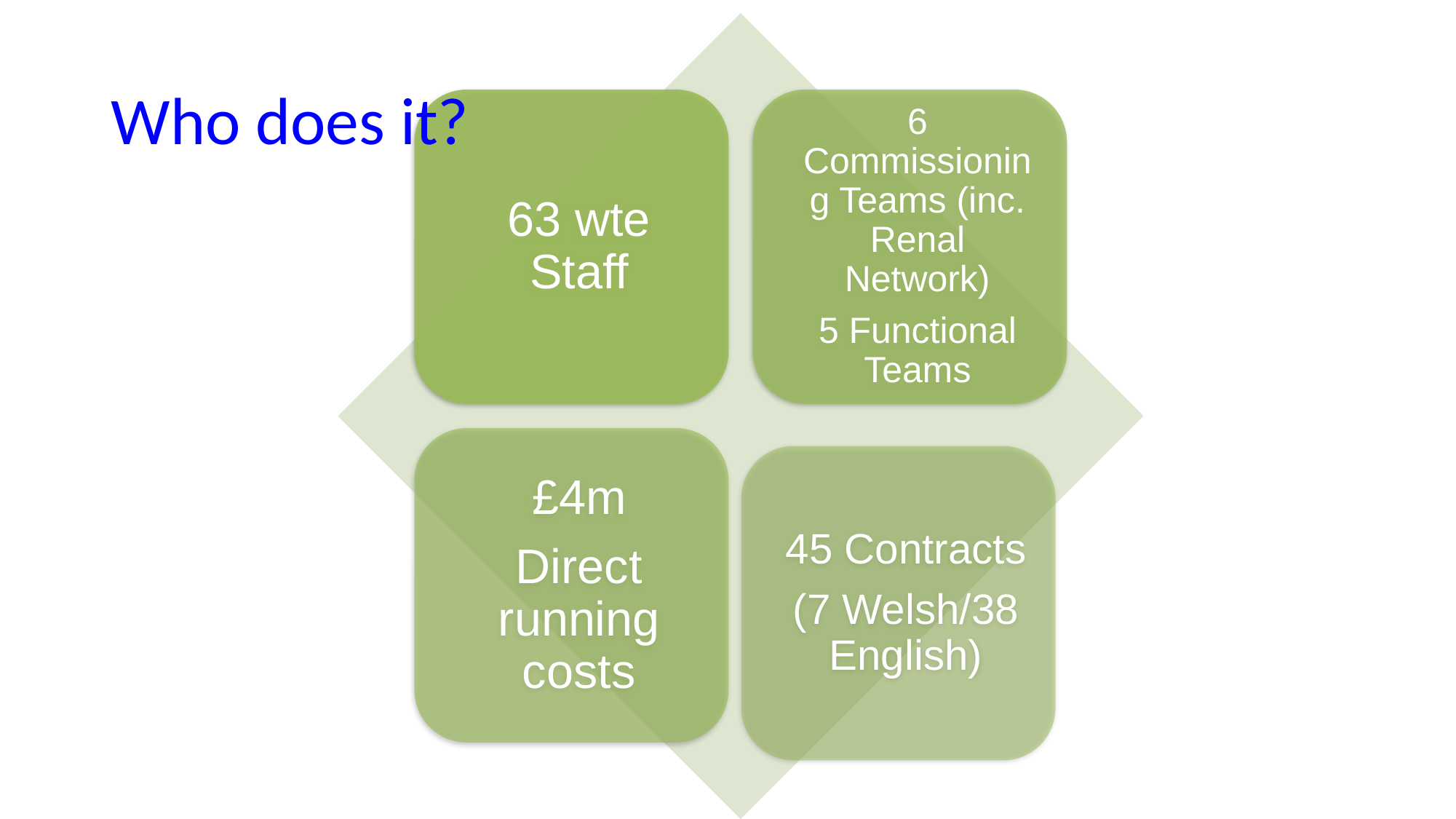

63 wte Staff
6 Commissioning Teams (inc. Renal Network)
5 Functional Teams
£4m
Direct running costs
45 Contracts
(7 Welsh/38 English)
# Who does it?